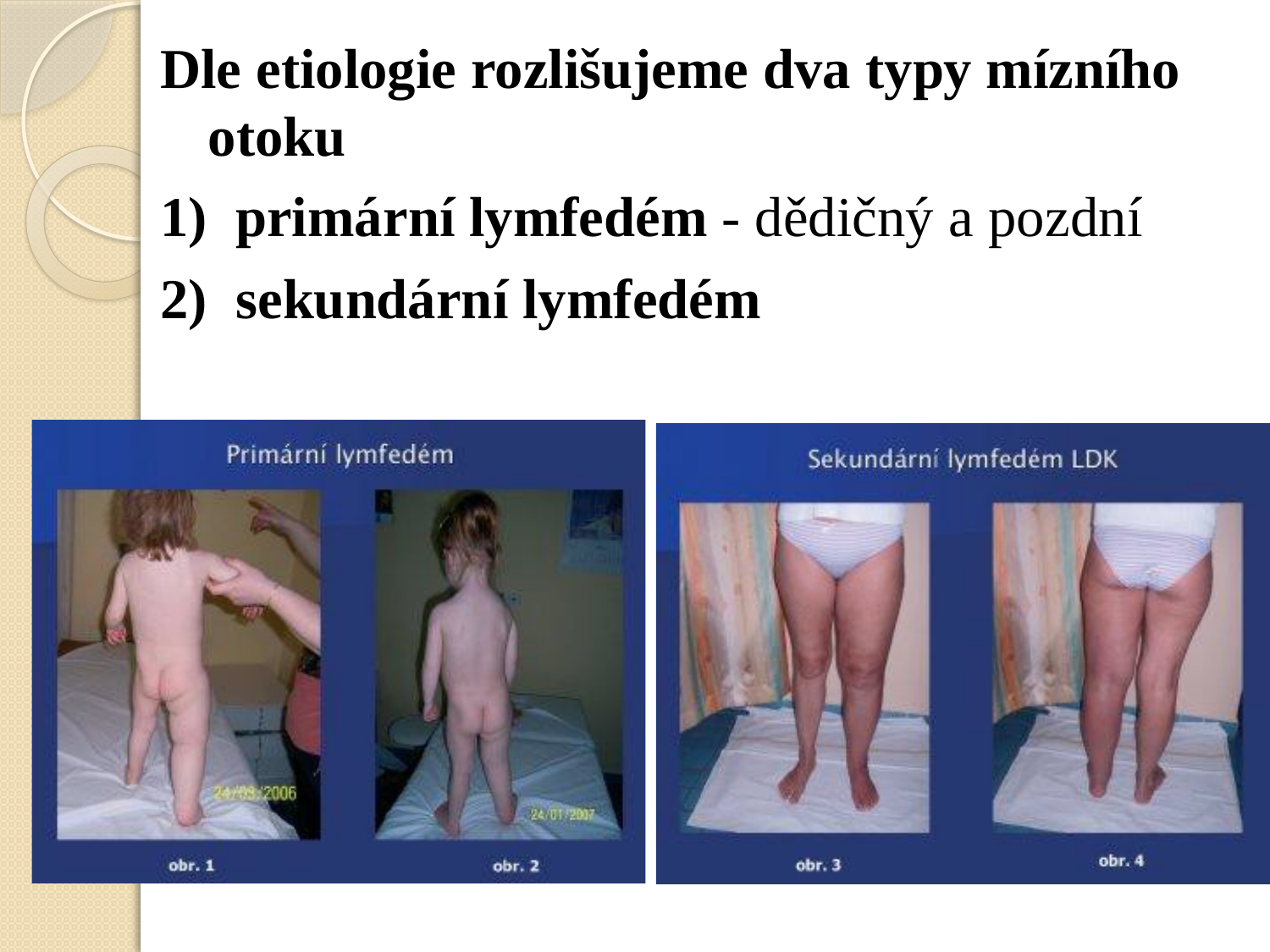

Dle etiologie rozlišujeme dva typy mízního  otoku
primární lymfedém - dědičný a pozdní
sekundární lymfedém